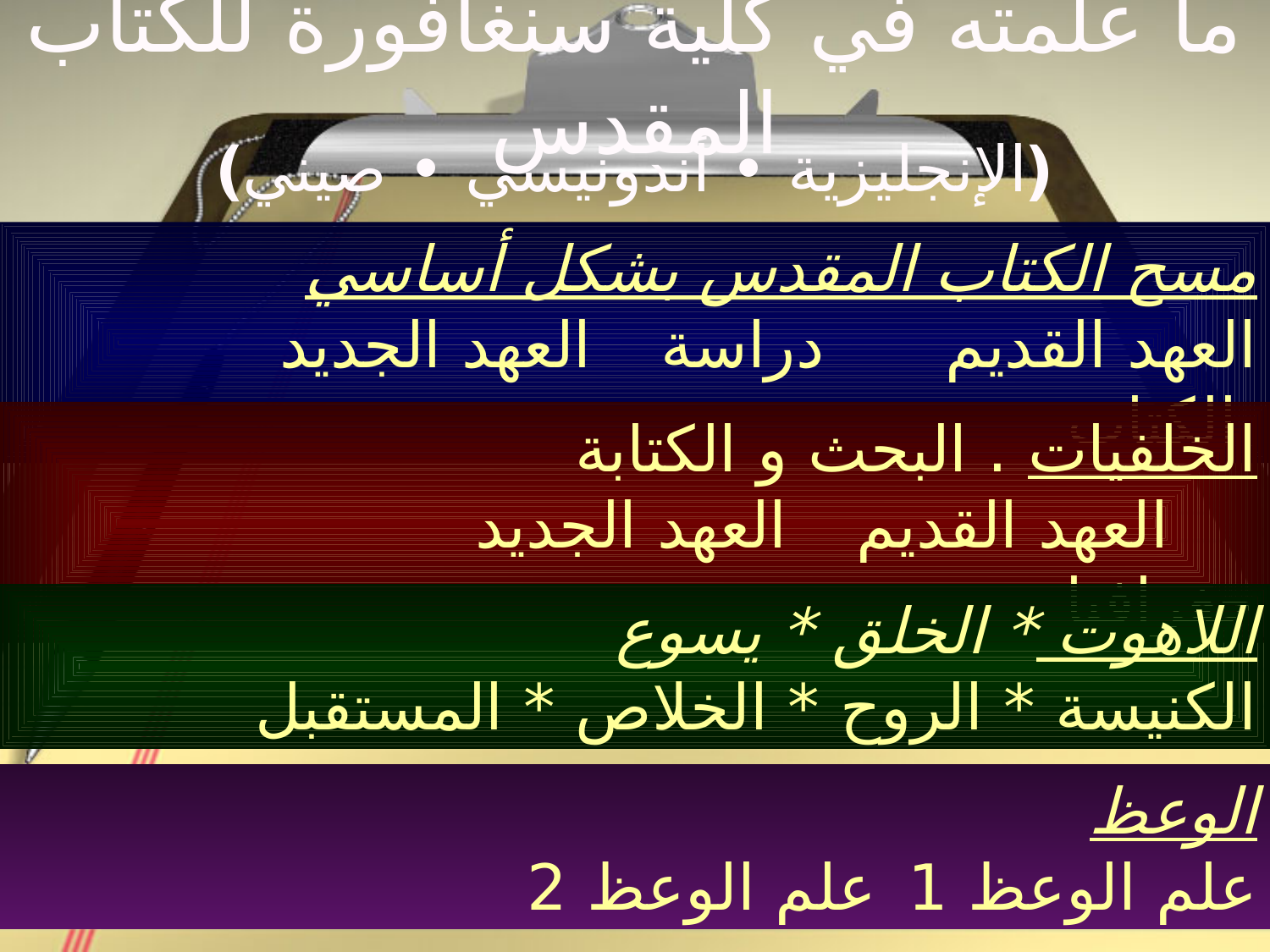

# ما علمته في كلية سنغافورة للكتاب المقدس
(الإنجليزية • أندونيسي • صيني)
مسح الكتاب المقدس بشكل أساسي
	العهد الجديد	العهد القديم      دراسة الكتاب
الخلفيات . البحث و الكتابة
		العهد الجديد	العهد القديم	  جغرافيا
اللاهوت * الخلق * يسوع
الكنيسة * الروح * الخلاص * المستقبل
الوعظ
علم الوعظ 2	علم الوعظ 1